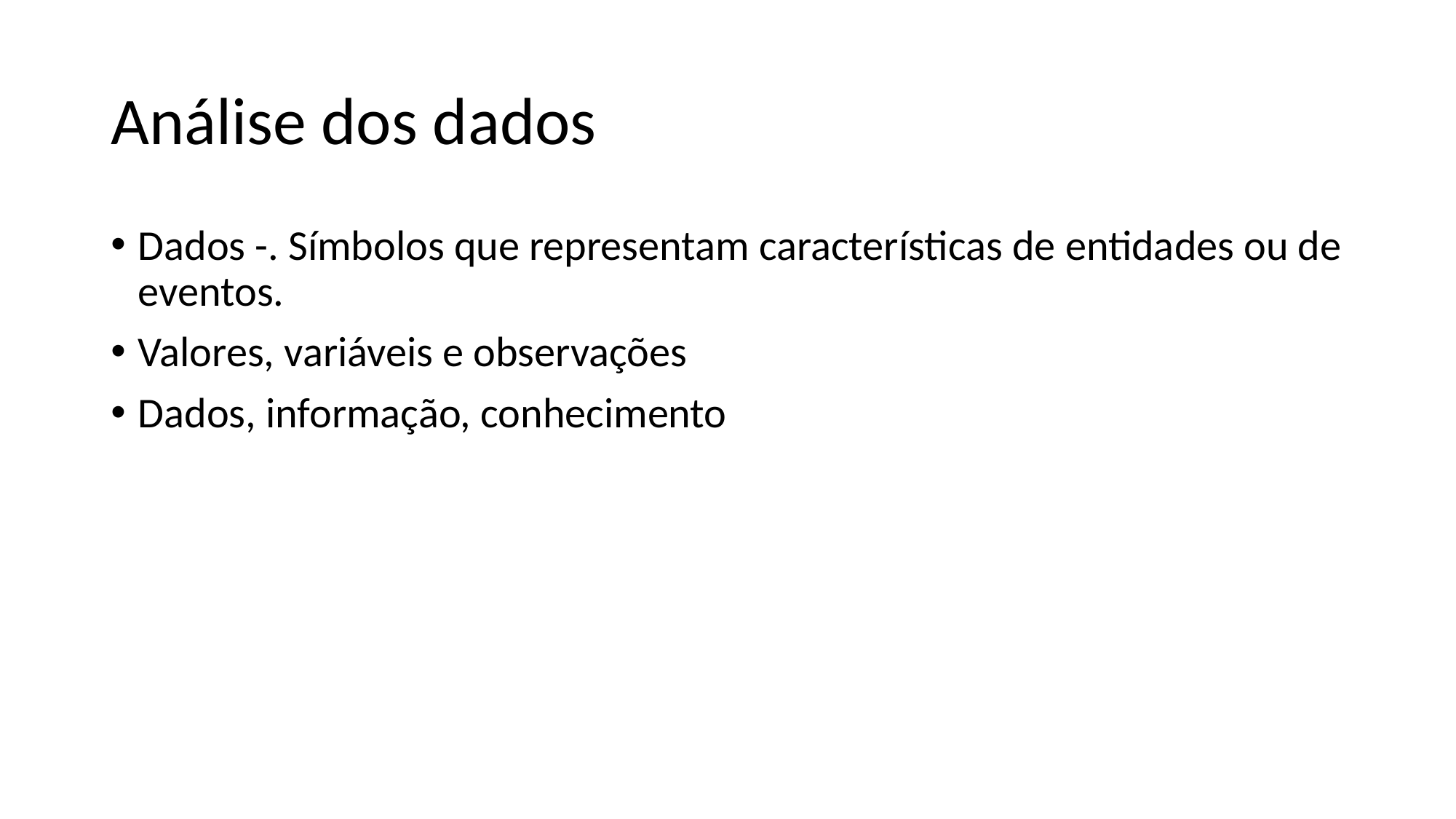

# Análise dos dados
Dados -. Símbolos que representam características de entidades ou de eventos.
Valores, variáveis e observações
Dados, informação, conhecimento